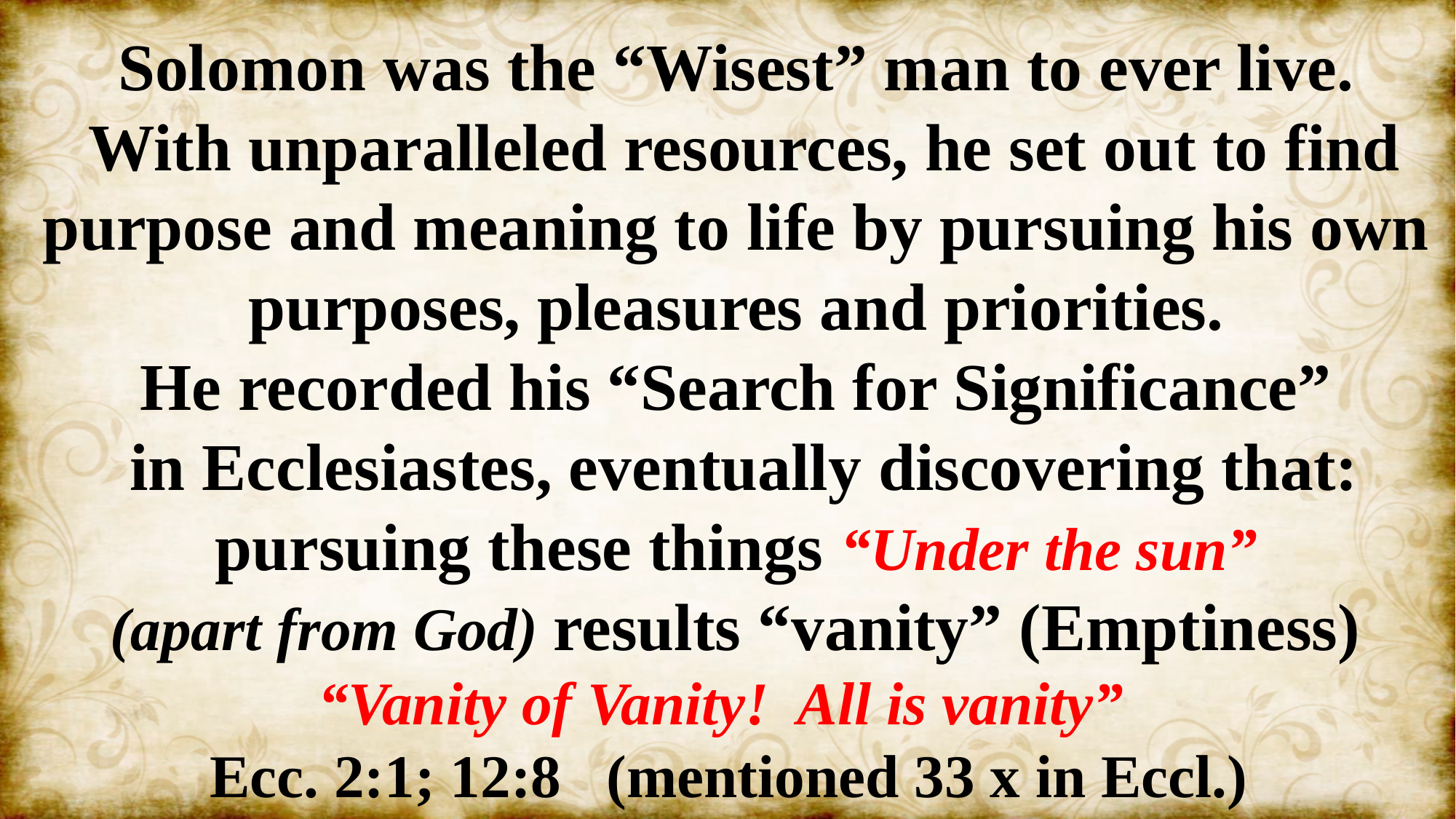

Solomon was the “Wisest” man to ever live.
 With unparalleled resources, he set out to find purpose and meaning to life by pursuing his own purposes, pleasures and priorities.
He recorded his “Search for Significance”
 in Ecclesiastes, eventually discovering that:
pursuing these things “Under the sun”
 (apart from God) results “vanity” (Emptiness)
“Vanity of Vanity!  All is vanity”
Ecc. 2:1; 12:8   (mentioned 33 x in Eccl.)